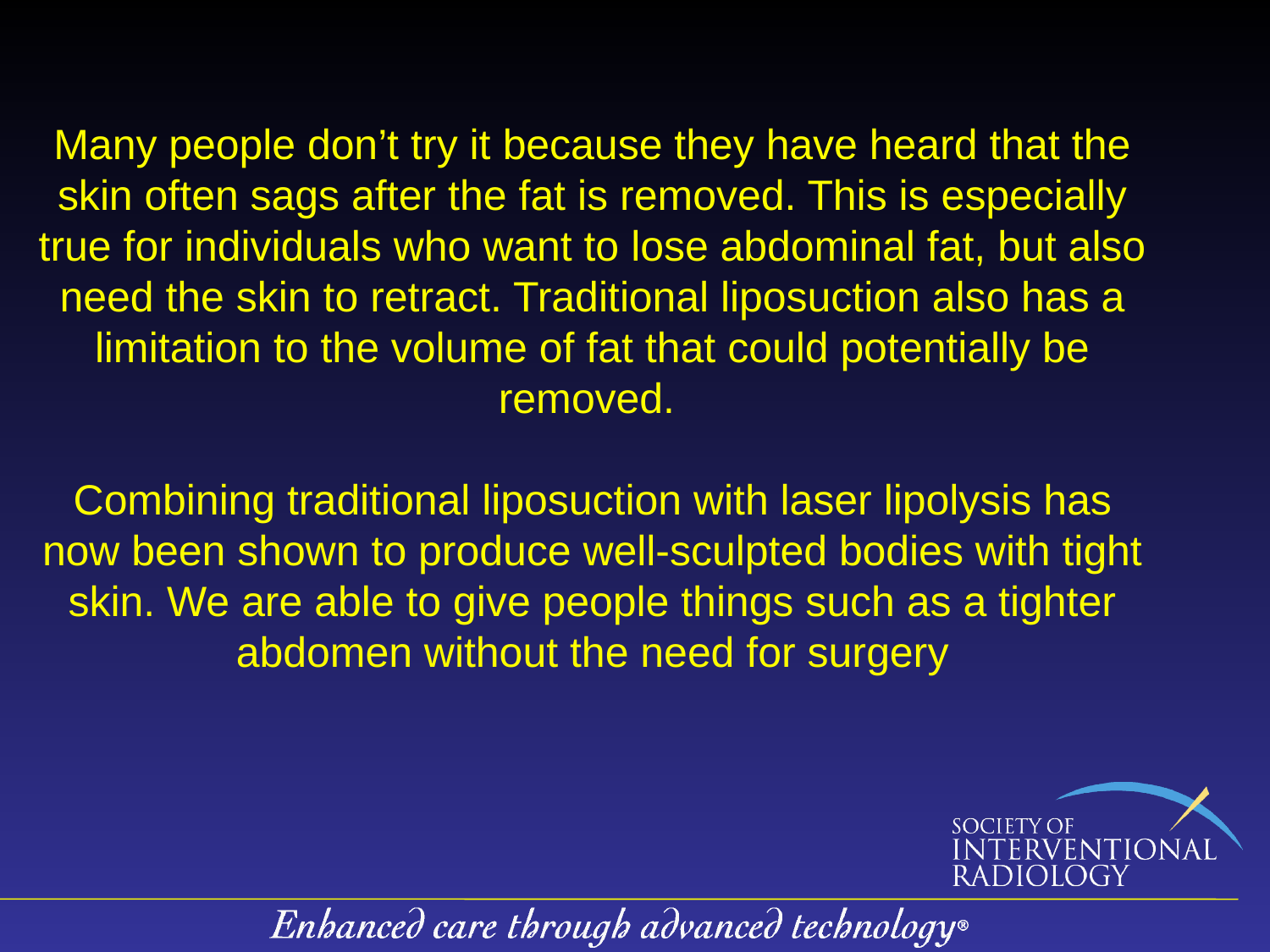

# Many people don’t try it because they have heard that the skin often sags after the fat is removed. This is especially true for individuals who want to lose abdominal fat, but also need the skin to retract. Traditional liposuction also has a limitation to the volume of fat that could potentially be removed. Combining traditional liposuction with laser lipolysis has now been shown to produce well-sculpted bodies with tight skin. We are able to give people things such as a tighter abdomen without the need for surgery